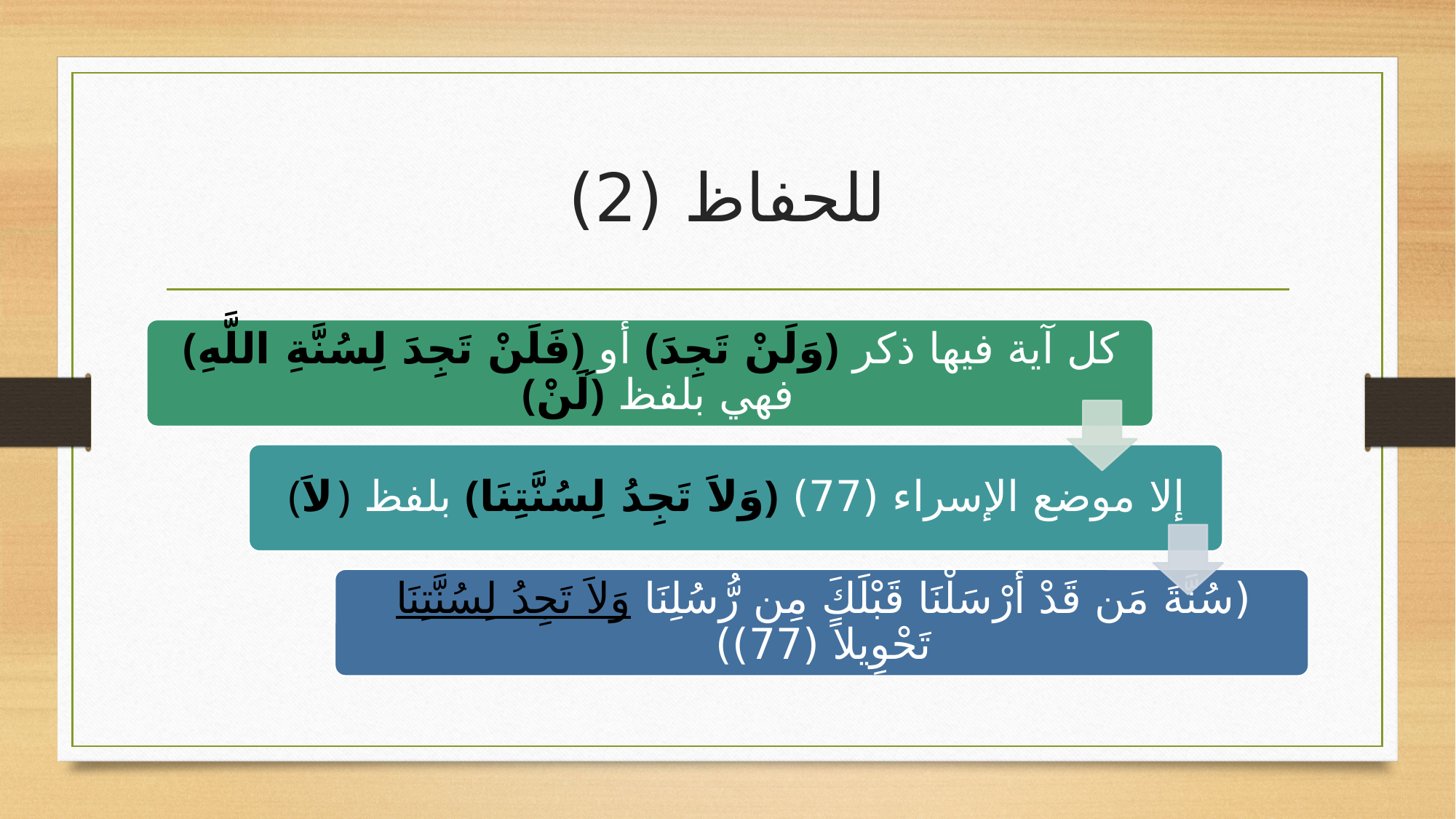

# للحفاظ (2)
كل آية فيها ذكر ﴿وَلَنْ تَجِدَ﴾ أو ﴿فَلَنْ تَجِدَ لِسُنَّةِ اللَّهِ﴾ فهي بلفظ ﴿َلَنْ﴾
إلا موضع الإسراء (77) ﴿وَلاَ تَجِدُ لِسُنَّتِنَا﴾ بلفظ ﴿لاَ﴾
(سُنَّةَ مَن قَدْ أَرْسَلْنَا قَبْلَكَ مِن رُّسُلِنَا وَلاَ تَجِدُ لِسُنَّتِنَا تَحْوِيلاً (77))